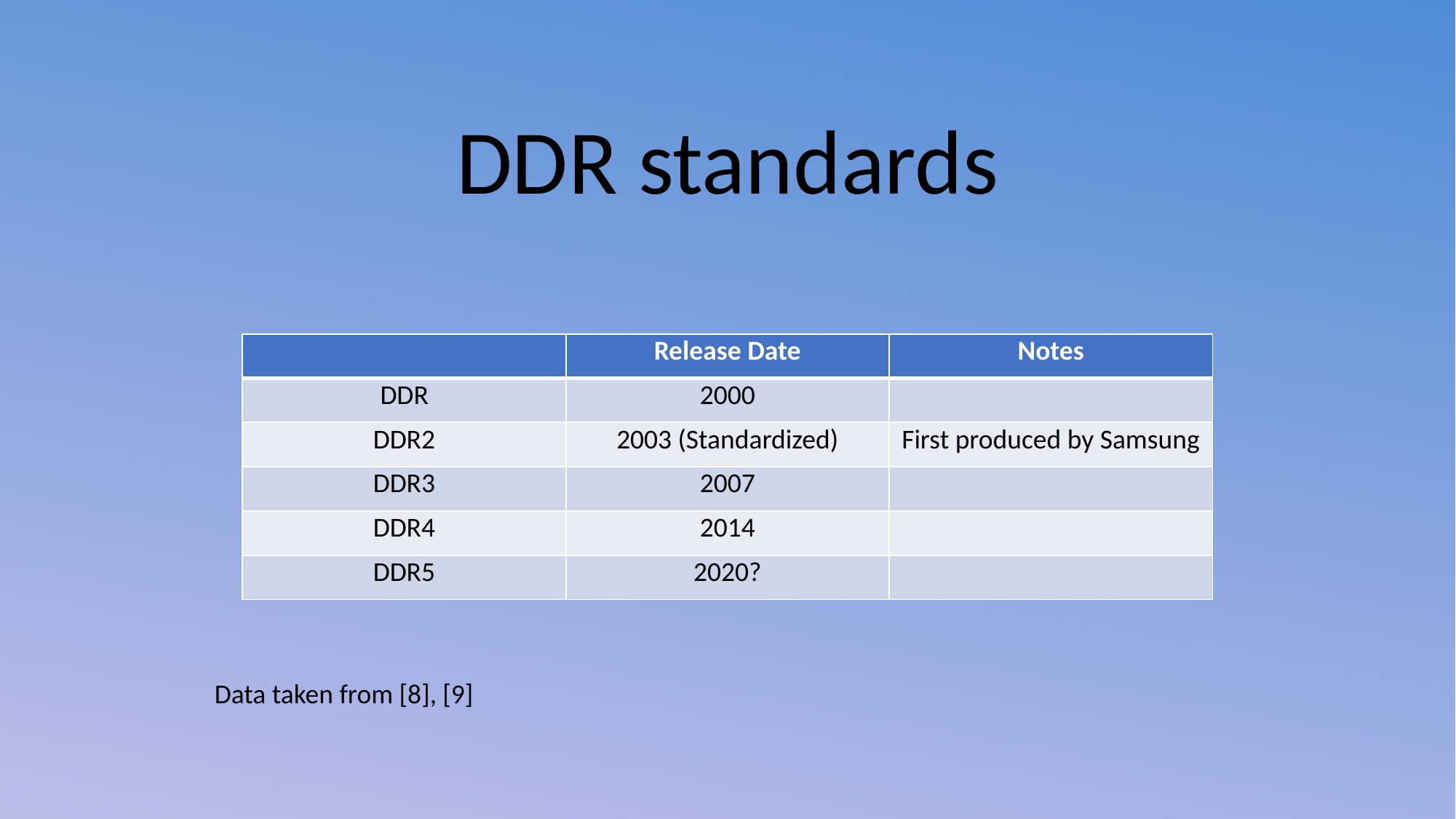

# DDR standards
|  | Release Date | Notes |
| --- | --- | --- |
| DDR | 2000 |  |
| DDR2 | 2003 (Standardized) | First produced by Samsung |
| DDR3 | 2007 |  |
| DDR4 | 2014 |  |
| DDR5 | 2020? |  |
Data taken from [8], [9]